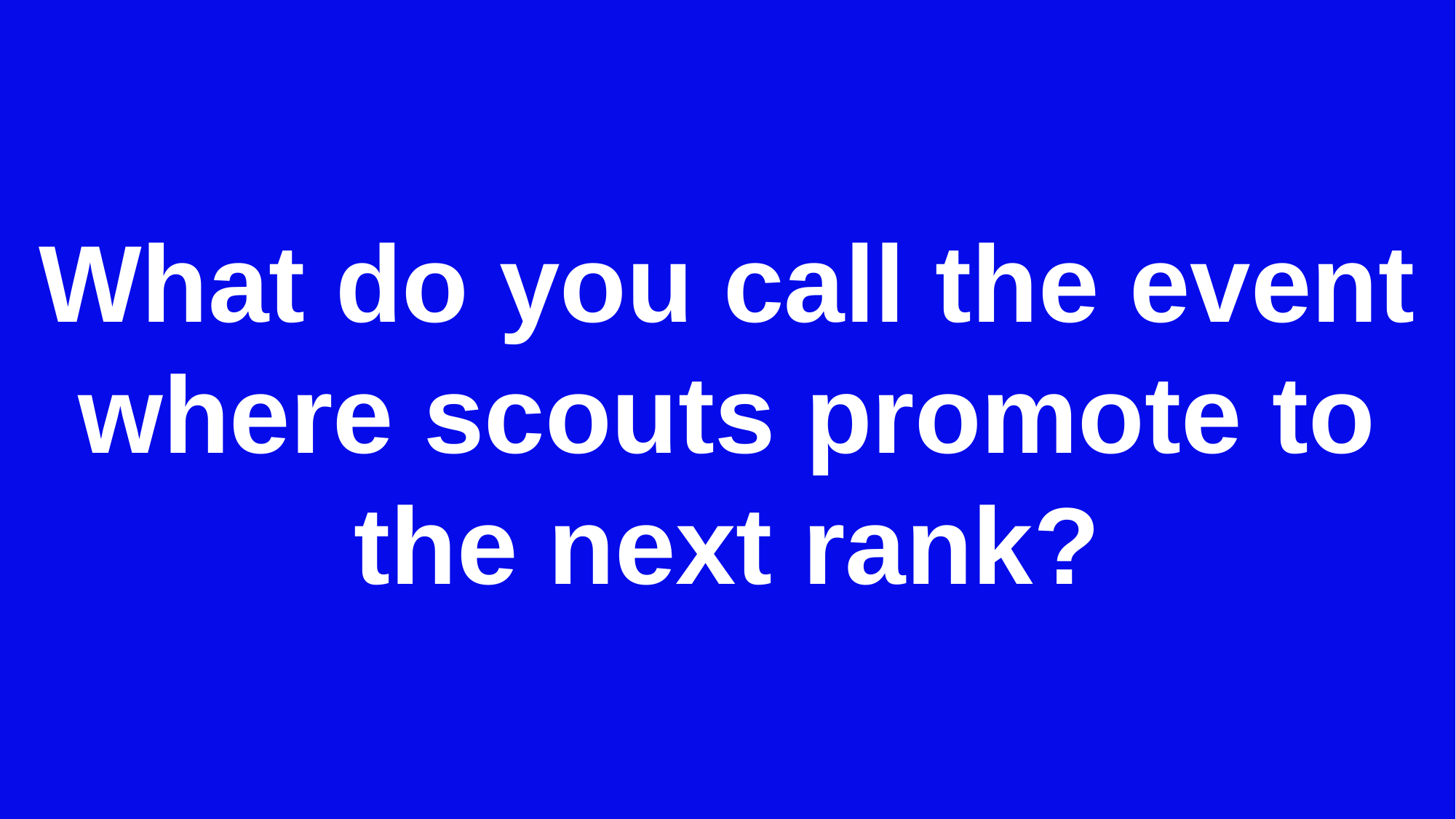

What do you call the event where scouts promote to the next rank?